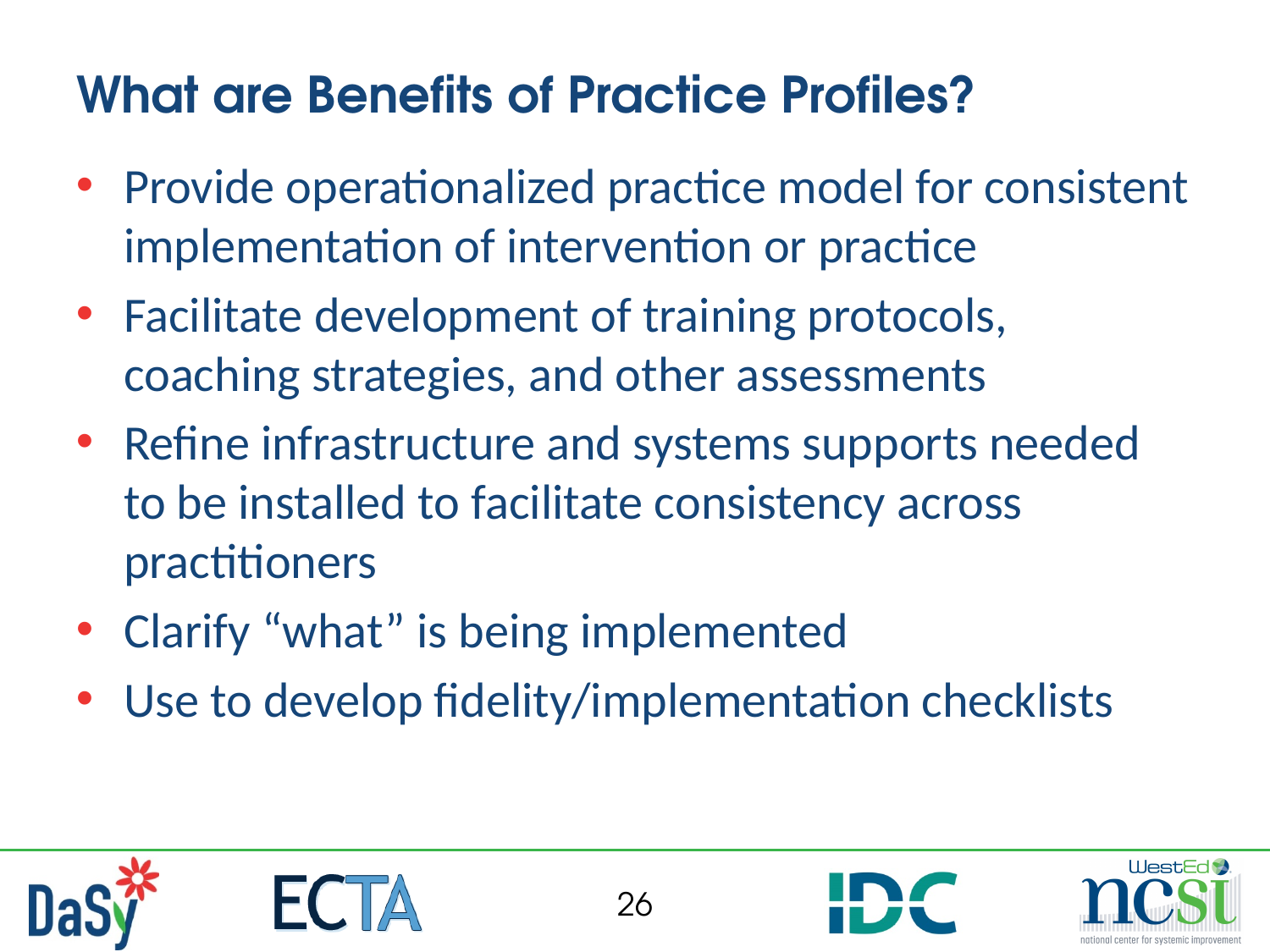

# What are Benefits of Practice Profiles?
Provide operationalized practice model for consistent implementation of intervention or practice
Facilitate development of training protocols, coaching strategies, and other assessments
Refine infrastructure and systems supports needed to be installed to facilitate consistency across practitioners
Clarify “what” is being implemented
Use to develop fidelity/implementation checklists
26